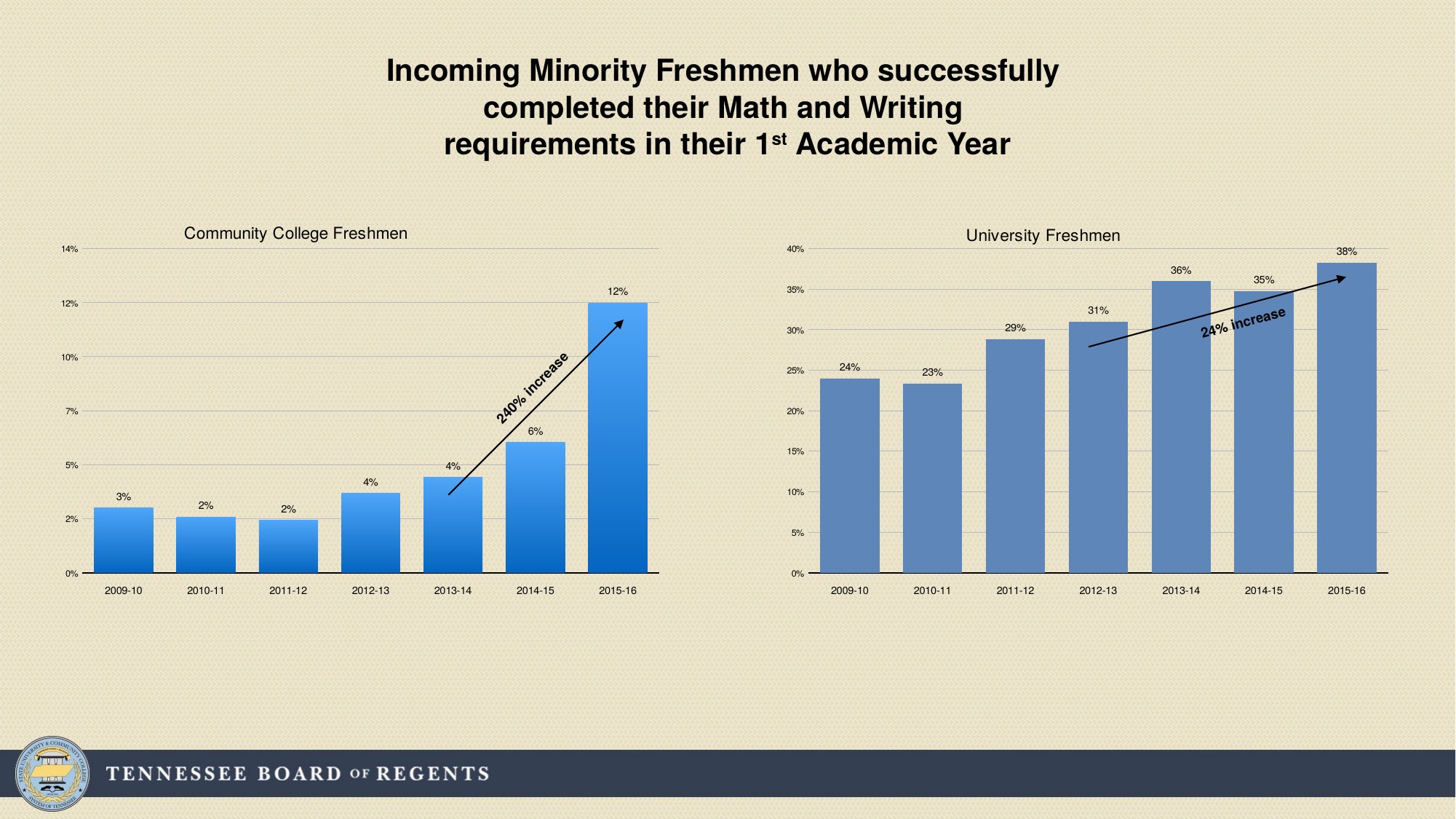

Incoming Minority Freshmen who successfully
completed their Math and Writing
requirements in their 1st Academic Year

### Chart: Community College Freshmen

| Category | Attempted 9 Focus Hours |
|---|---|
| 2009-10 | 0.028723 |
| 2010-11 | 0.02473 |
| 2011-12 | 0.02318 |
| 2012-13 | 0.035195 |
| 2013-14 | 0.042358 |
| 2014-15 | 0.057793 |
| 2015-16 | 0.119772 |

### Chart: University Freshmen

| Category | Attempted 9 Focus Hours |
|---|---|
| 2009-10 | 0.239758 |
| 2010-11 | 0.233001 |
| 2011-12 | 0.28778 |
| 2012-13 | 0.309392 |
| 2013-14 | 0.359613 |
| 2014-15 | 0.346951 |
| 2015-16 | 0.382293 |
24% increase

240% increase